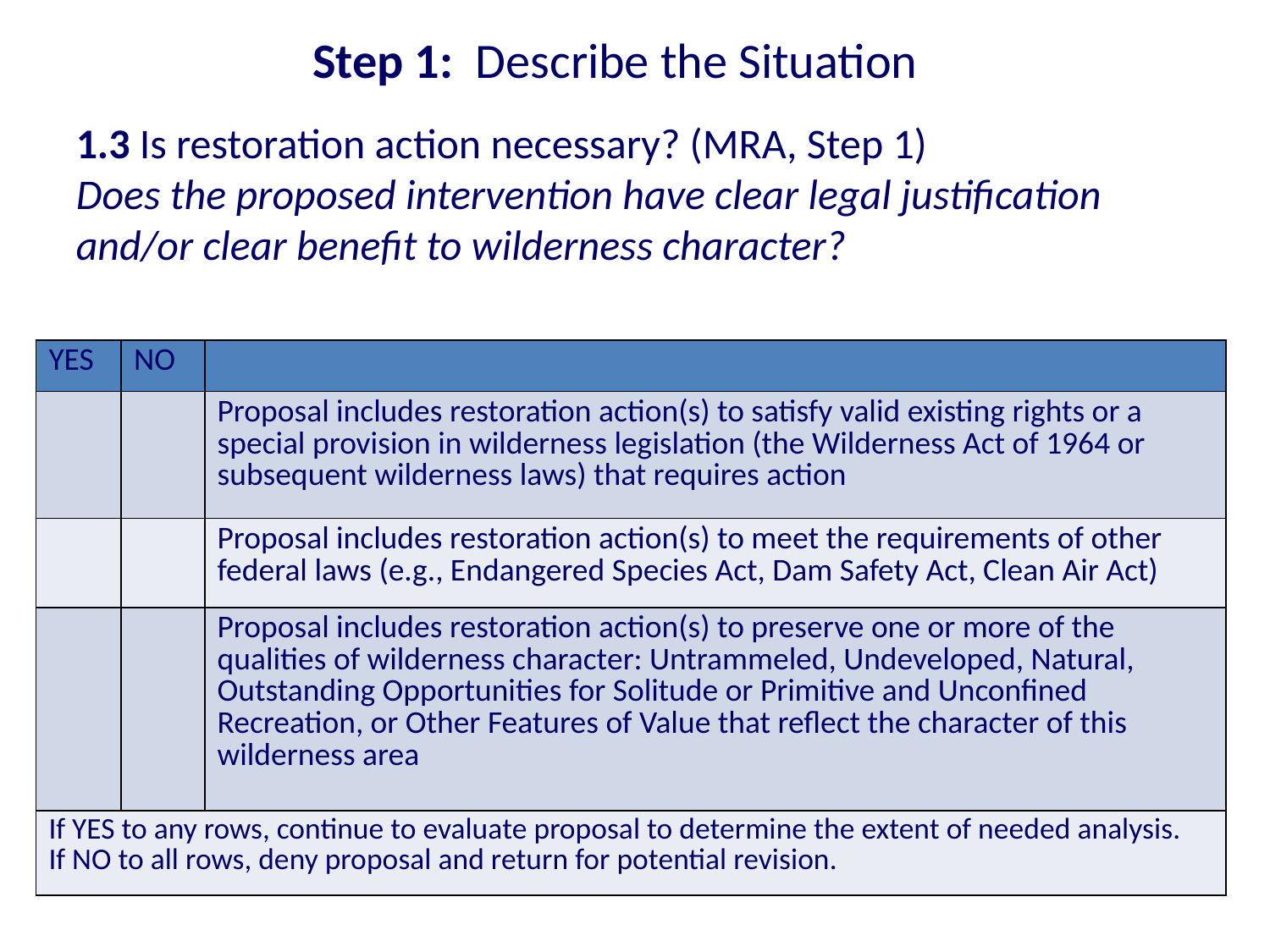

Step 1:  Describe the Situation
1.3 Is restoration action necessary? (MRA, Step 1)
Does the proposed intervention have clear legal justification and/or clear benefit to wilderness character?
| YES | NO |  |
| --- | --- | --- |
|  |  | Proposal includes restoration action(s) to satisfy valid existing rights or a special provision in wilderness legislation (the Wilderness Act of 1964 or subsequent wilderness laws) that requires action |
|  |  | Proposal includes restoration action(s) to meet the requirements of other federal laws (e.g., Endangered Species Act, Dam Safety Act, Clean Air Act) |
|  |  | Proposal includes restoration action(s) to preserve one or more of the qualities of wilderness character: Untrammeled, Undeveloped, Natural, Outstanding Opportunities for Solitude or Primitive and Unconfined Recreation, or Other Features of Value that reflect the character of this wilderness area |
| If YES to any rows, continue to evaluate proposal to determine the extent of needed analysis. If NO to all rows, deny proposal and return for potential revision. |  |  |